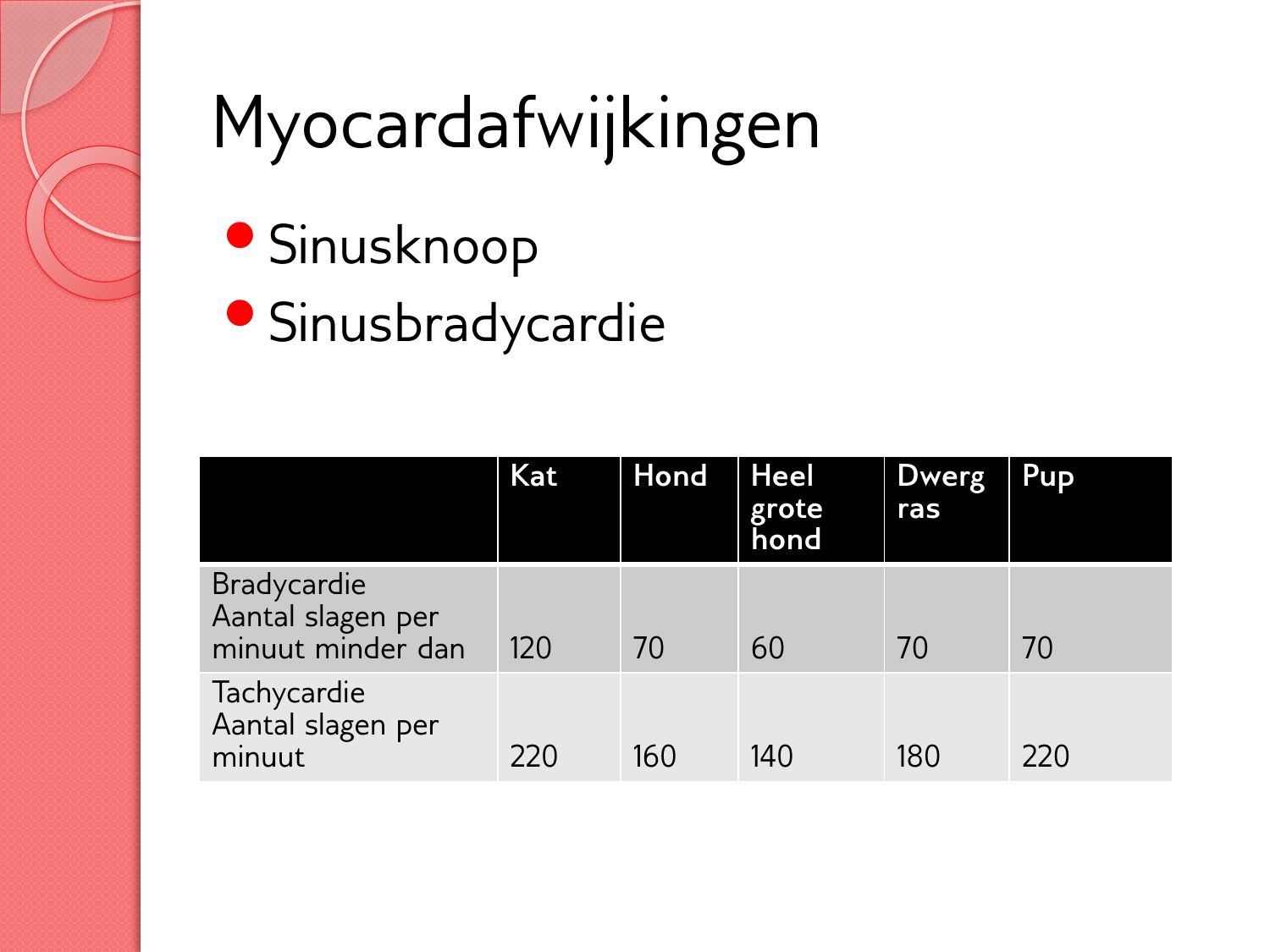

# Myocardafwijkingen
Sinusknoop
Sinusbradycardie
|  | Kat | Hond | Heel grote hond | Dwergras | Pup |
| --- | --- | --- | --- | --- | --- |
| Bradycardie Aantal slagen per minuut minder dan | 120 | 70 | 60 | 70 | 70 |
| Tachycardie Aantal slagen per minuut | 220 | 160 | 140 | 180 | 220 |